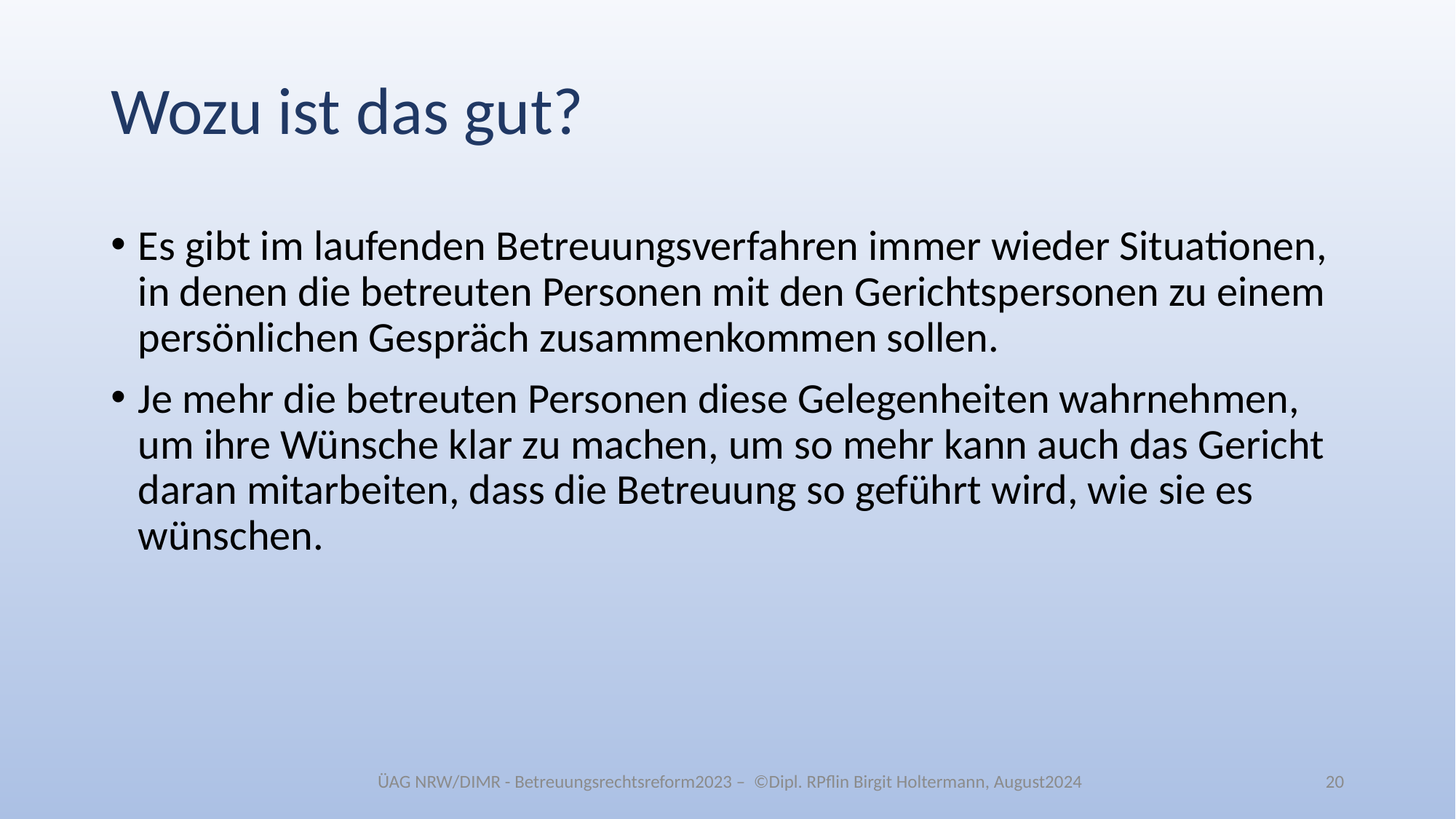

# Wozu ist das gut?
Es gibt im laufenden Betreuungsverfahren immer wieder Situationen, in denen die betreuten Personen mit den Gerichtspersonen zu einem persönlichen Gespräch zusammenkommen sollen.
Je mehr die betreuten Personen diese Gelegenheiten wahrnehmen, um ihre Wünsche klar zu machen, um so mehr kann auch das Gericht daran mitarbeiten, dass die Betreuung so geführt wird, wie sie es wünschen.

ÜAG NRW/DIMR - Betreuungsrechtsreform2023 –  ©Dipl. RPflin Birgit Holtermann, August2024
20